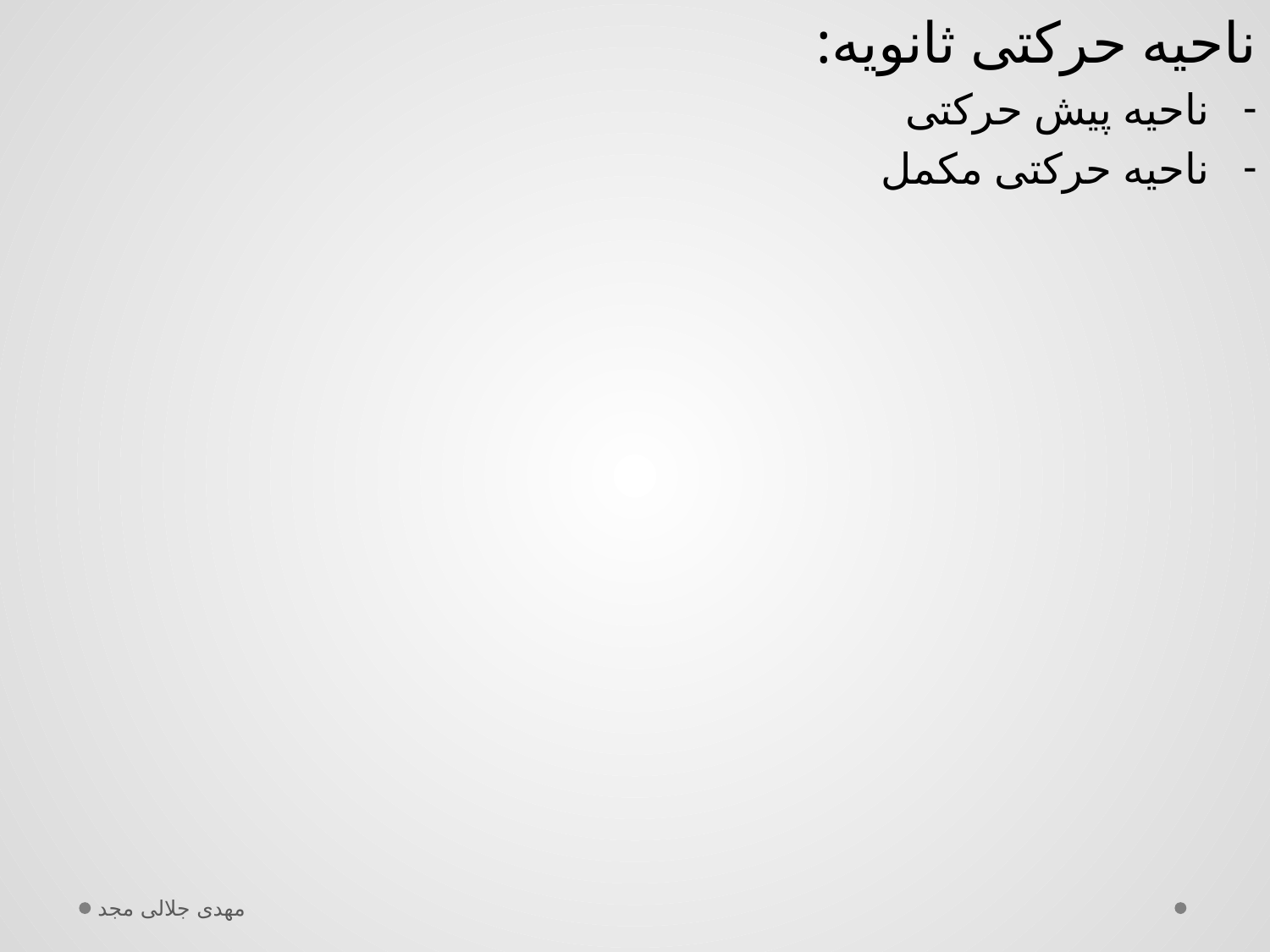

ناحیه حرکتی ثانویه:
ناحیه پیش حرکتی
ناحیه حرکتی مکمل
مهدی جلالی مجد